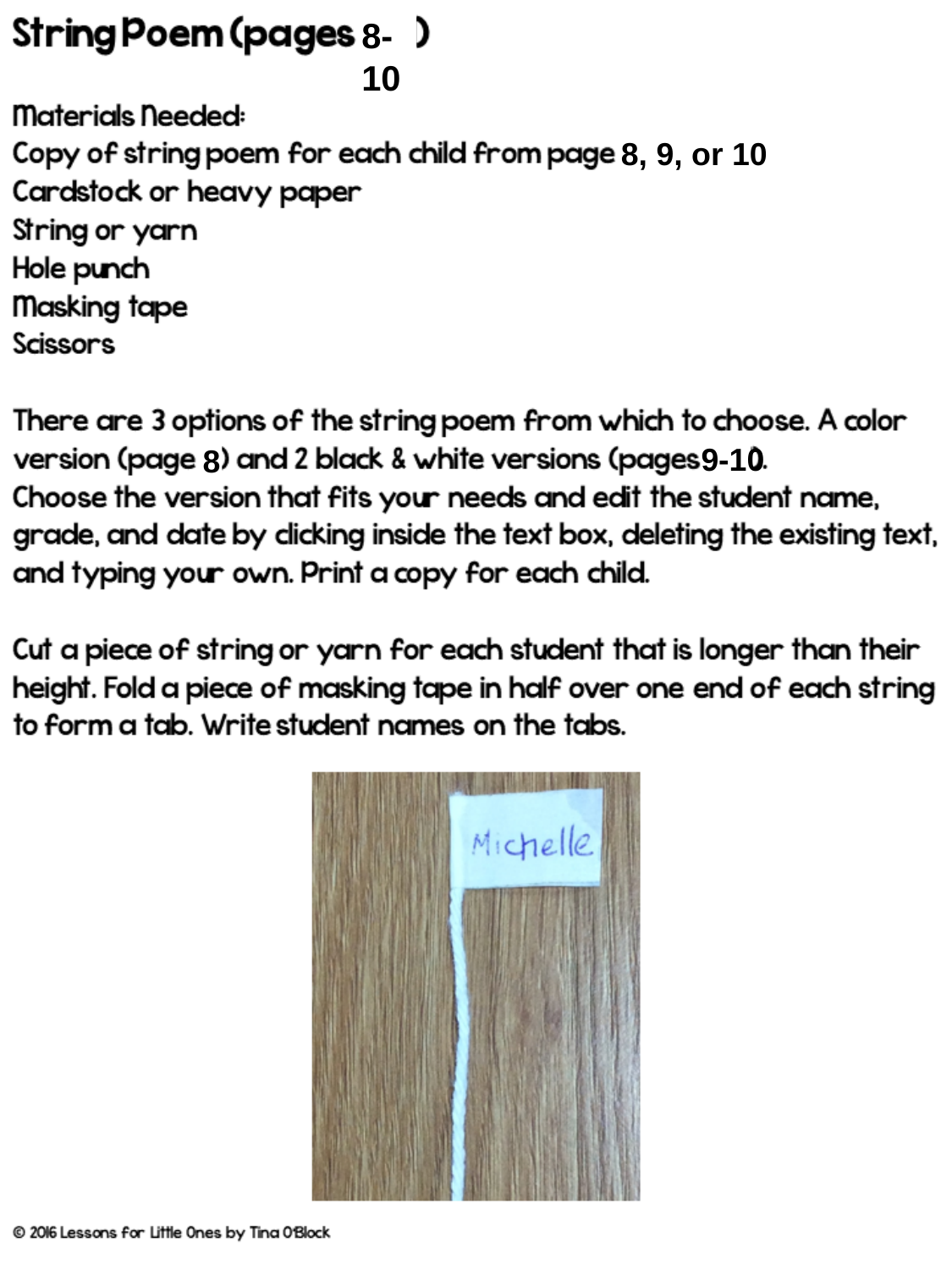

8-10

8, 9, or 10

9-10
8